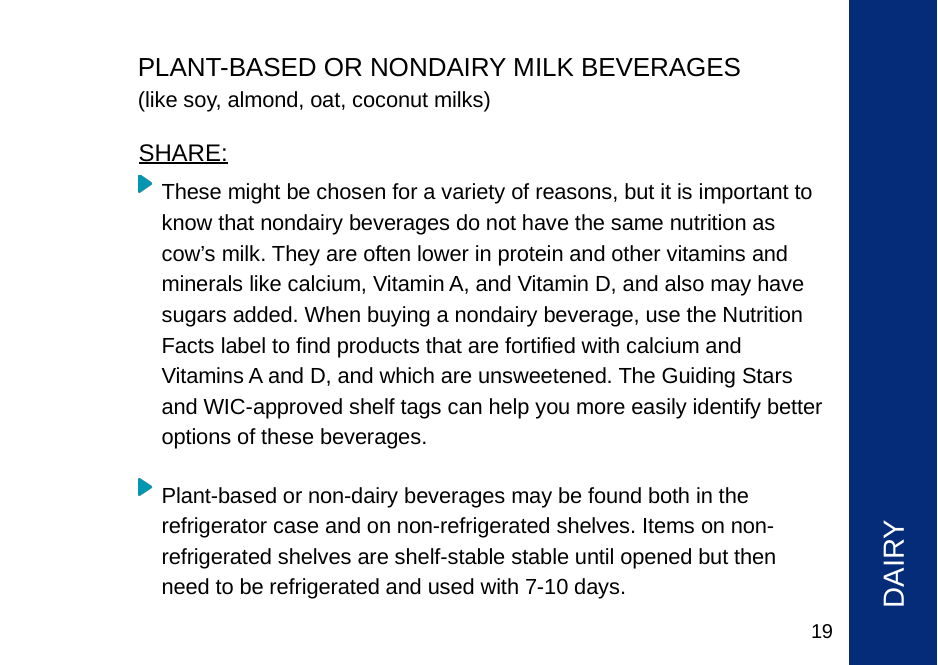

PLANT-BASED OR NONDAIRY MILK BEVERAGES
(like soy, almond, oat, coconut milks)
SHARE:
These might be chosen for a variety of reasons, but it is important to know that nondairy beverages do not have the same nutrition as cow’s milk. They are often lower in protein and other vitamins and minerals like calcium, Vitamin A, and Vitamin D, and also may have sugars added. When buying a nondairy beverage, use the Nutrition Facts label to find products that are fortified with calcium and Vitamins A and D, and which are unsweetened. The Guiding Stars and WIC-approved shelf tags can help you more easily identify better options of these beverages.

      DAIRY
Plant-based or non-dairy beverages may be found both in the refrigerator case and on non-refrigerated shelves. Items on non-refrigerated shelves are shelf-stable stable until opened but then need to be refrigerated and used with 7-10 days.

19